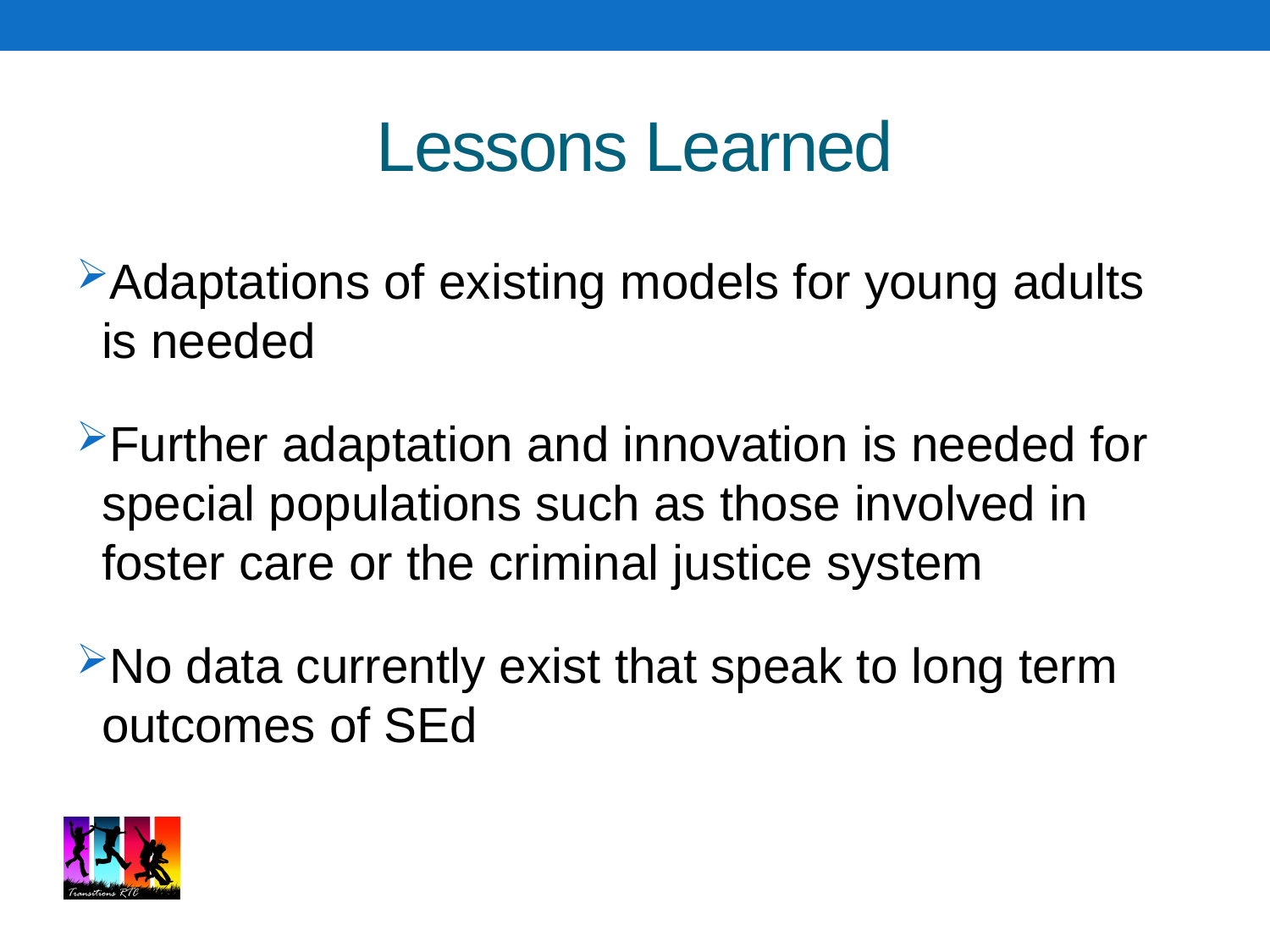

# Lessons Learned
Adaptations of existing models for young adults is needed

Further adaptation and innovation is needed for special populations such as those involved in foster care or the criminal justice system

No data currently exist that speak to long term outcomes of SEd